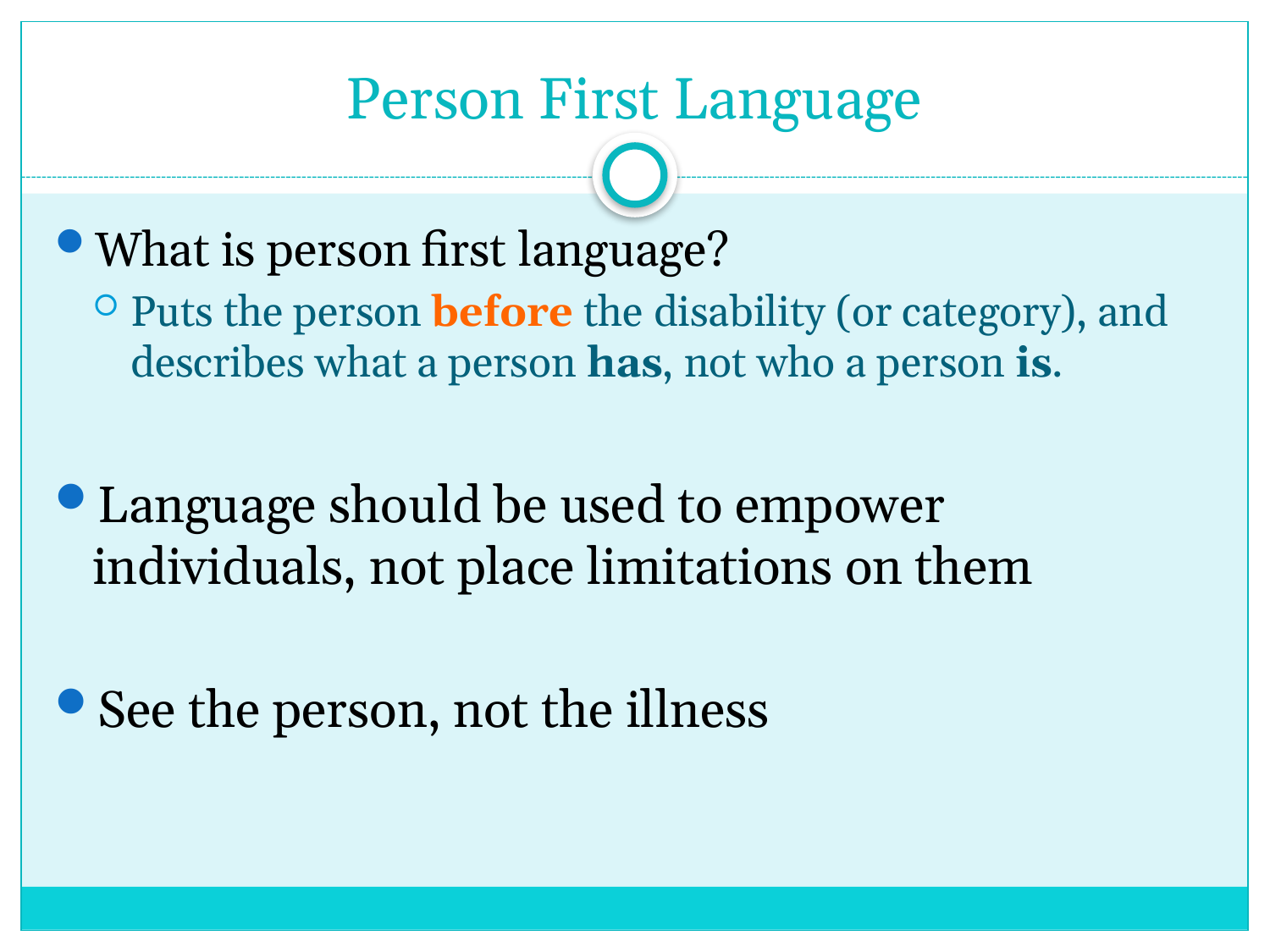

# Person First Language
What is person first language?
Puts the person before the disability (or category), and describes what a person has, not who a person is.

Language should be used to empower individuals, not place limitations on them

See the person, not the illness